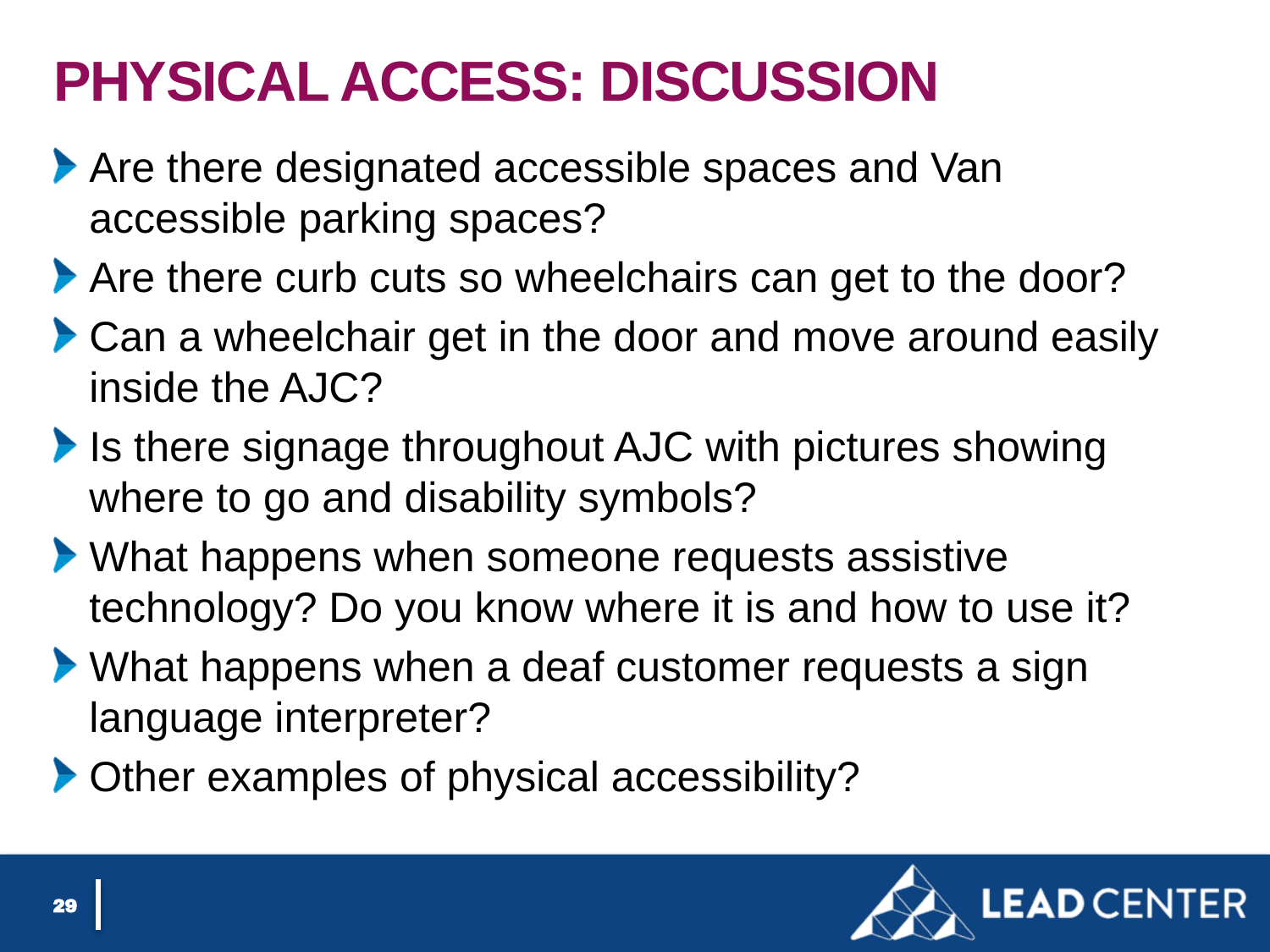

# Physical access: discussion
Are there designated accessible spaces and Van accessible parking spaces?
Are there curb cuts so wheelchairs can get to the door?
Can a wheelchair get in the door and move around easily inside the AJC?
Is there signage throughout AJC with pictures showing where to go and disability symbols?
What happens when someone requests assistive technology? Do you know where it is and how to use it?
What happens when a deaf customer requests a sign language interpreter?
Other examples of physical accessibility?

29